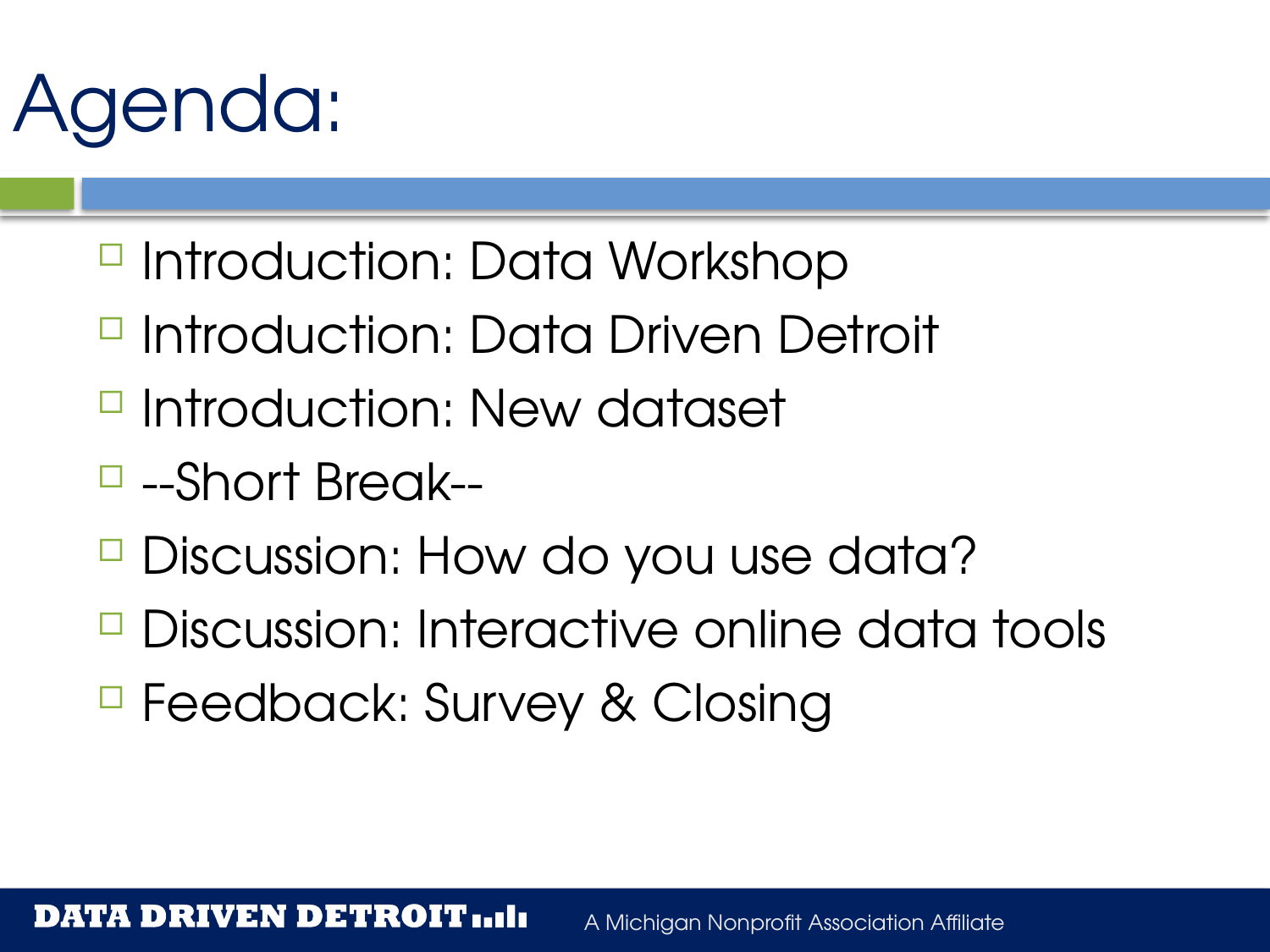

# Agenda:
Introduction: Data Workshop
Introduction: Data Driven Detroit
Introduction: New dataset
--Short Break--
Discussion: How do you use data?
Discussion: Interactive online data tools
Feedback: Survey & Closing